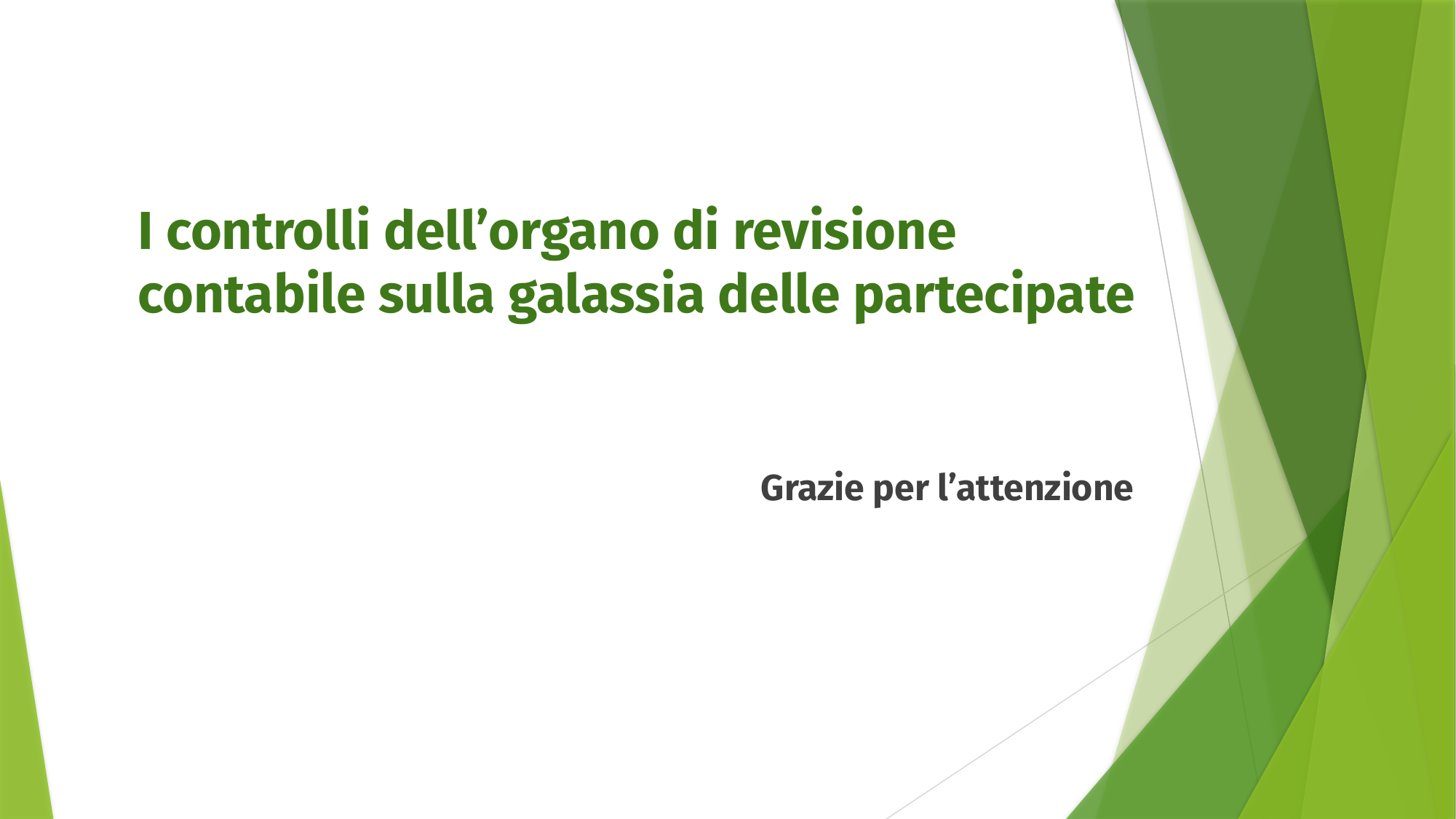

# I controlli dell’organo di revisione contabile sulla galassia delle partecipate
Grazie per l’attenzione